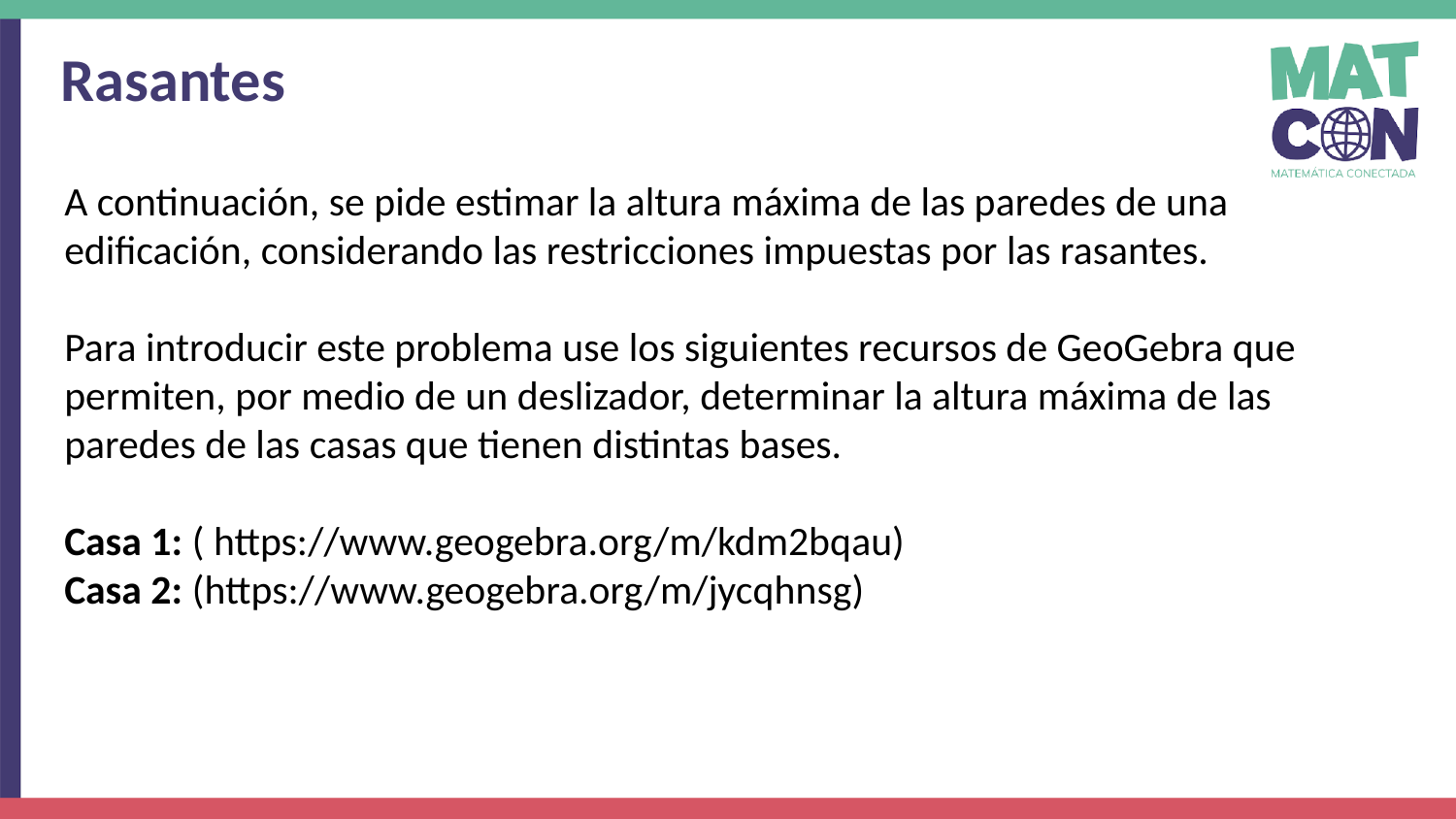

Rasantes
A continuación, se pide estimar la altura máxima de las paredes de una edificación, considerando las restricciones impuestas por las rasantes.

Para introducir este problema use los siguientes recursos de GeoGebra que permiten, por medio de un deslizador, determinar la altura máxima de las paredes de las casas que tienen distintas bases.

Casa 1: ( https://www.geogebra.org/m/kdm2bqau)
Casa 2: (https://www.geogebra.org/m/jycqhnsg)